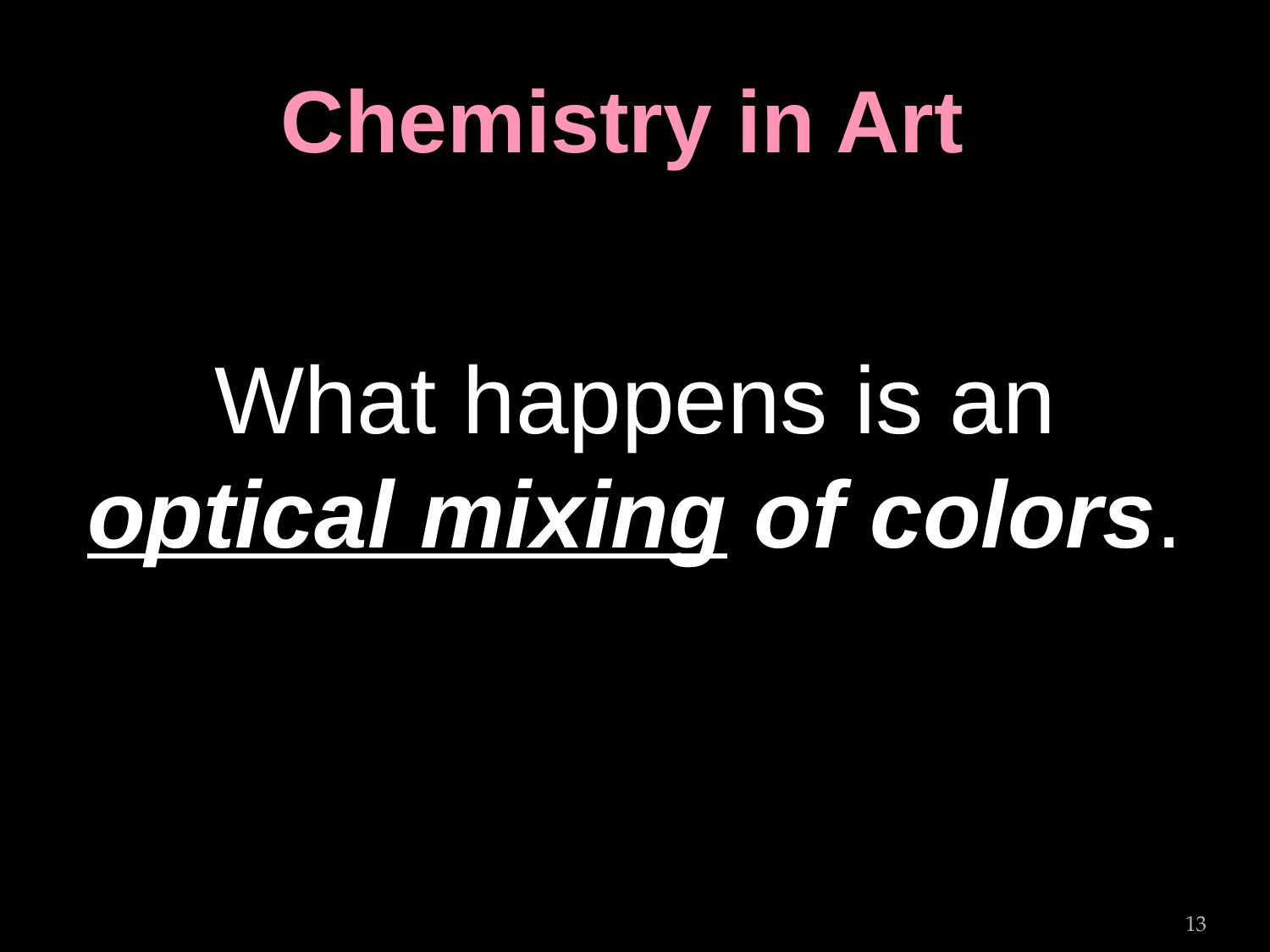

# What happens is an optical mixing of colors.
Chemistry in Art
13